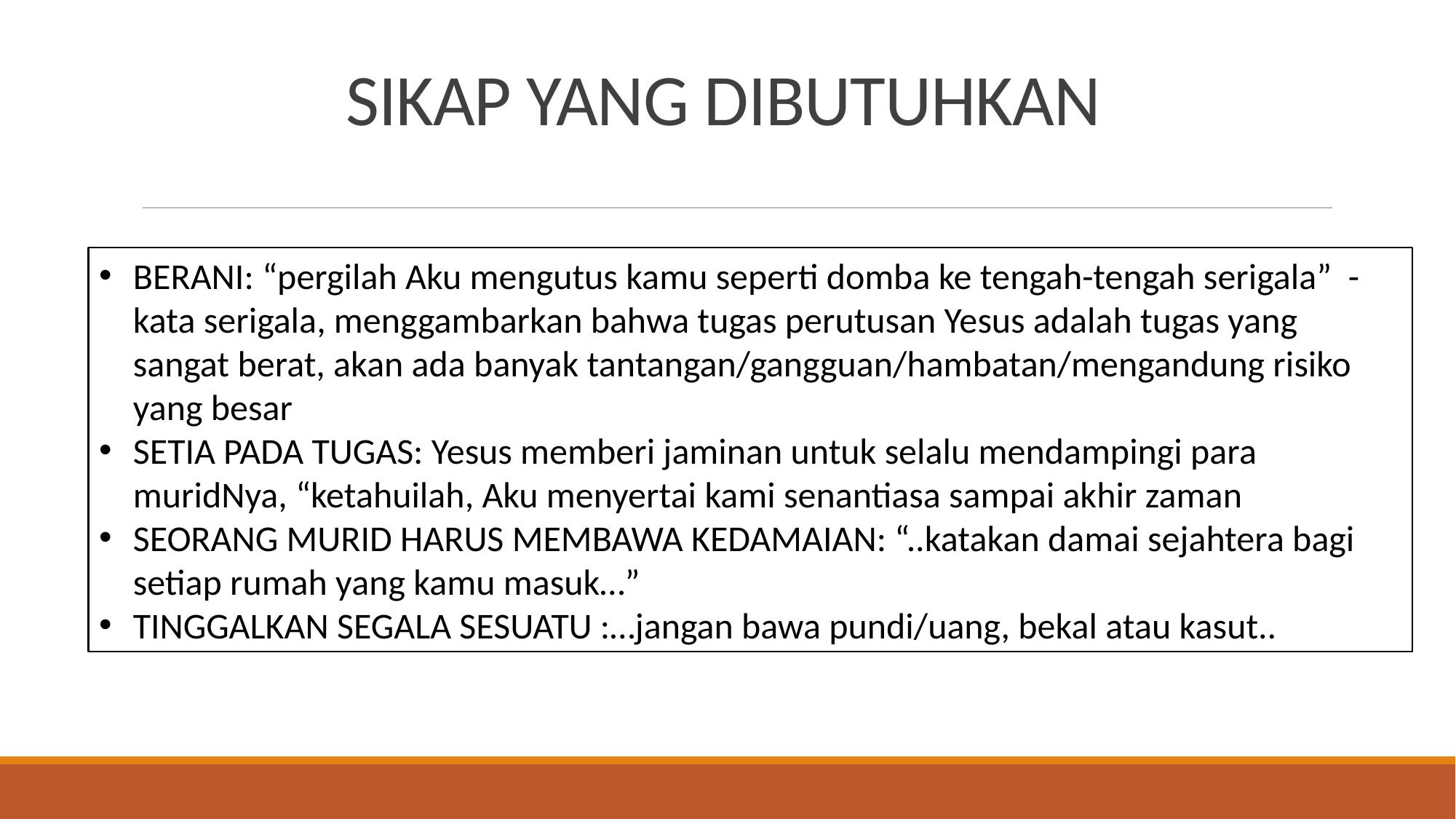

# SIKAP YANG DIBUTUHKAN
BERANI: “pergilah Aku mengutus kamu seperti domba ke tengah-tengah serigala”  -  kata serigala, menggambarkan bahwa tugas perutusan Yesus adalah tugas yang sangat berat, akan ada banyak tantangan/gangguan/hambatan/mengandung risiko yang besar
SETIA PADA TUGAS: Yesus memberi jaminan untuk selalu mendampingi para muridNya, “ketahuilah, Aku menyertai kami senantiasa sampai akhir zaman
SEORANG MURID HARUS MEMBAWA KEDAMAIAN: “..katakan damai sejahtera bagi setiap rumah yang kamu masuk…”
TINGGALKAN SEGALA SESUATU :…jangan bawa pundi/uang, bekal atau kasut..